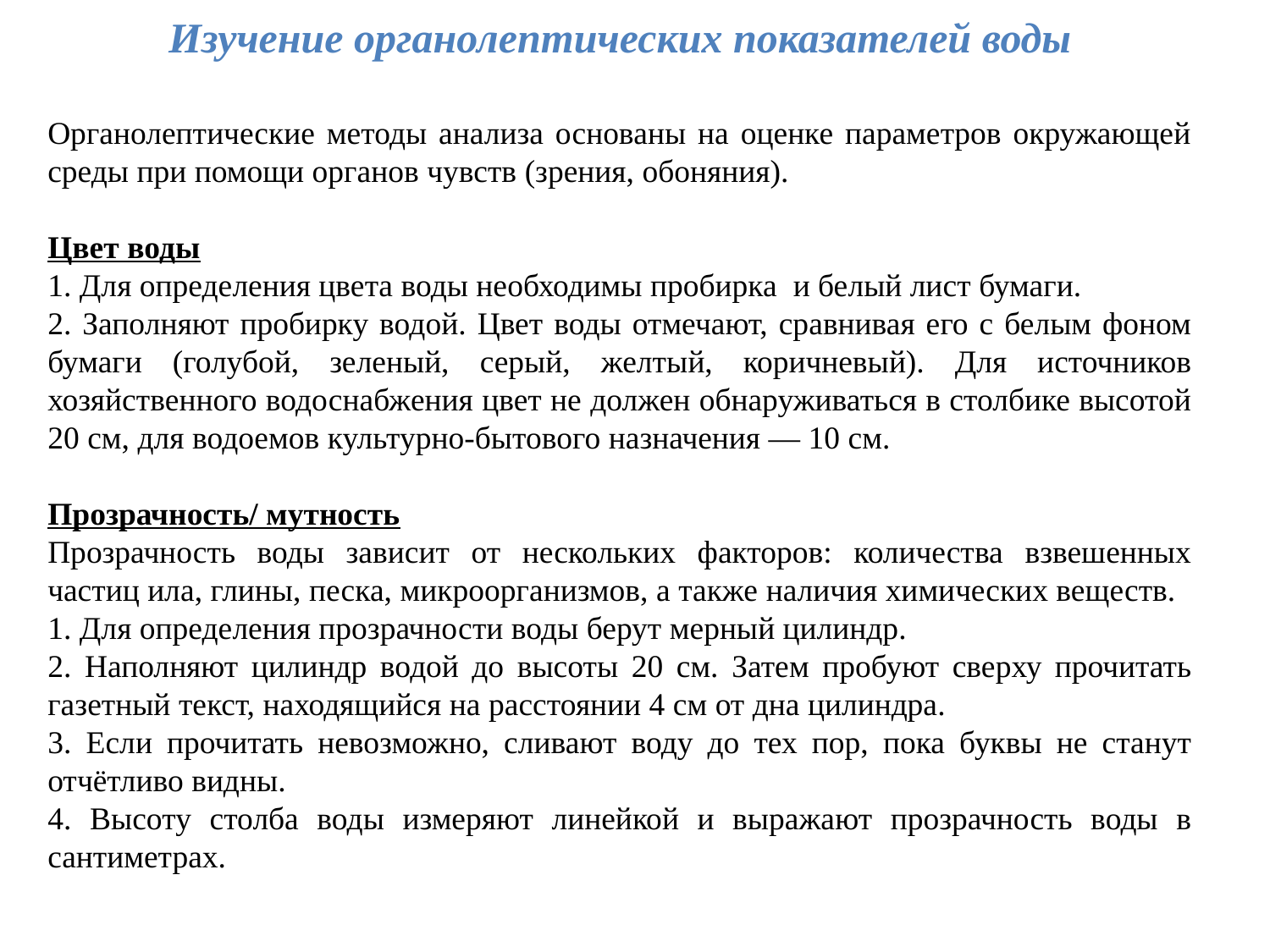

Изучение органолептических показателей воды

Органолептические методы анализа основаны на оценке параметров окружающей среды при помощи органов чувств (зрения, обоняния).

Цвет воды
1. Для определения цвета воды необходимы пробирка  и белый лист бумаги.
2. Заполняют пробирку водой. Цвет воды отмечают, сравнивая его с белым фоном бумаги (голубой, зеленый, серый, желтый, коричневый). Для источников хозяйственного водоснабжения цвет не должен обнаруживаться в столбике высотой 20 см, для водоемов культурно-бытового назначения — 10 см.

Прозрачность/ мутность
Прозрачность воды зависит от нескольких факторов: количества взвешенных частиц ила, глины, песка, микроорганизмов, а также наличия химических веществ.
1. Для определения прозрачности воды берут мерный цилиндр.
2. Наполняют цилиндр водой до высоты 20 см. Затем пробуют сверху прочитать газетный текст, находящийся на расстоянии 4 см от дна цилиндра.
3. Если прочитать невозможно, сливают воду до тех пор, пока буквы не станут отчётливо видны.
4. Высоту столба воды измеряют линейкой и выражают прозрачность воды в сантиметрах.